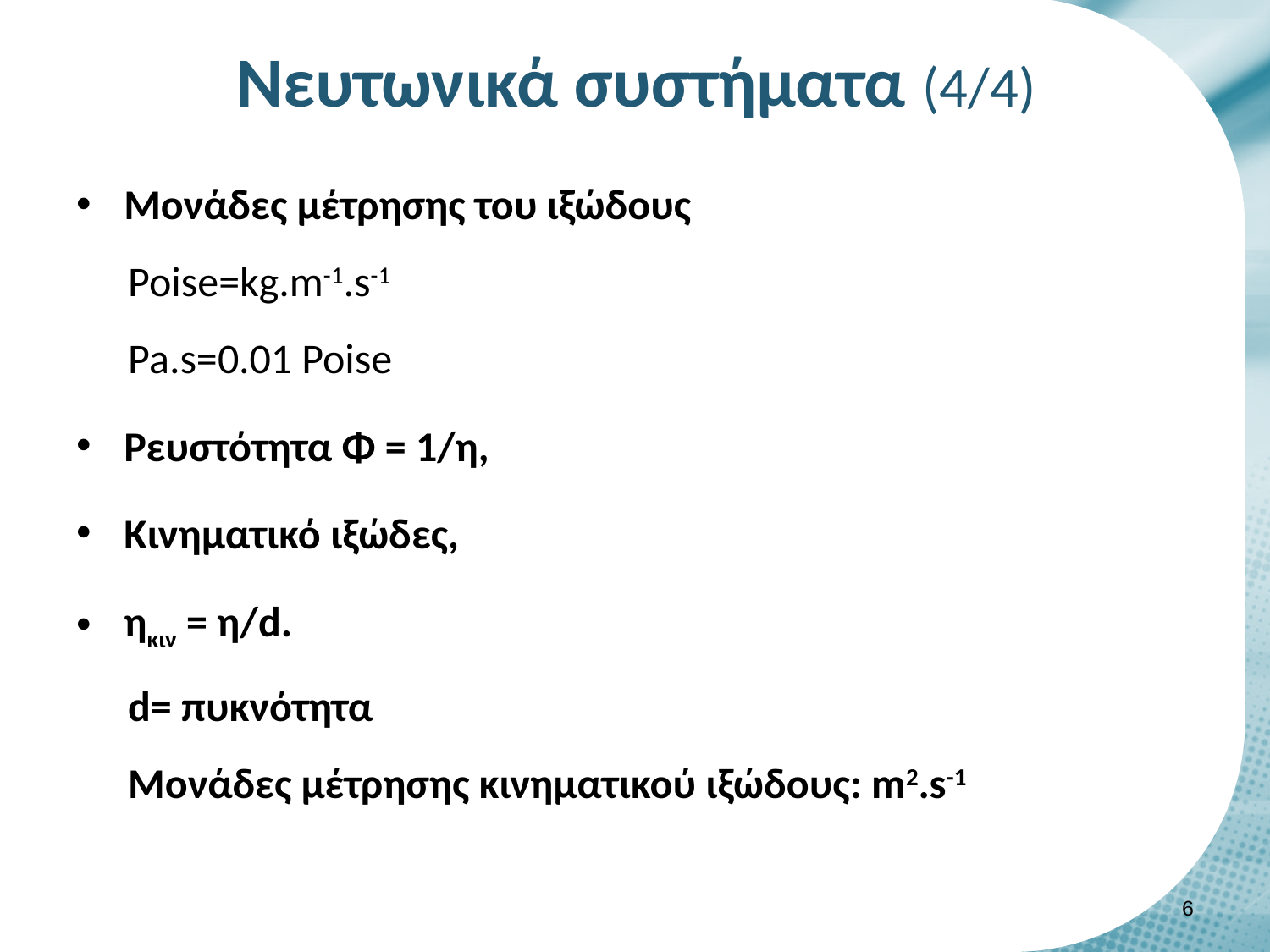

# Νευτωνικά συστήματα (4/4)
Μονάδες μέτρησης του ιξώδους
Poise=kg.m-1.s-1
Pa.s=0.01 Poise
Ρευστότητα Φ = 1/η,
Κινηματικό ιξώδες,
ηκιν = η/d.
d= πυκνότητα
Μονάδες μέτρησης κινηματικού ιξώδους: m2.s-1
6